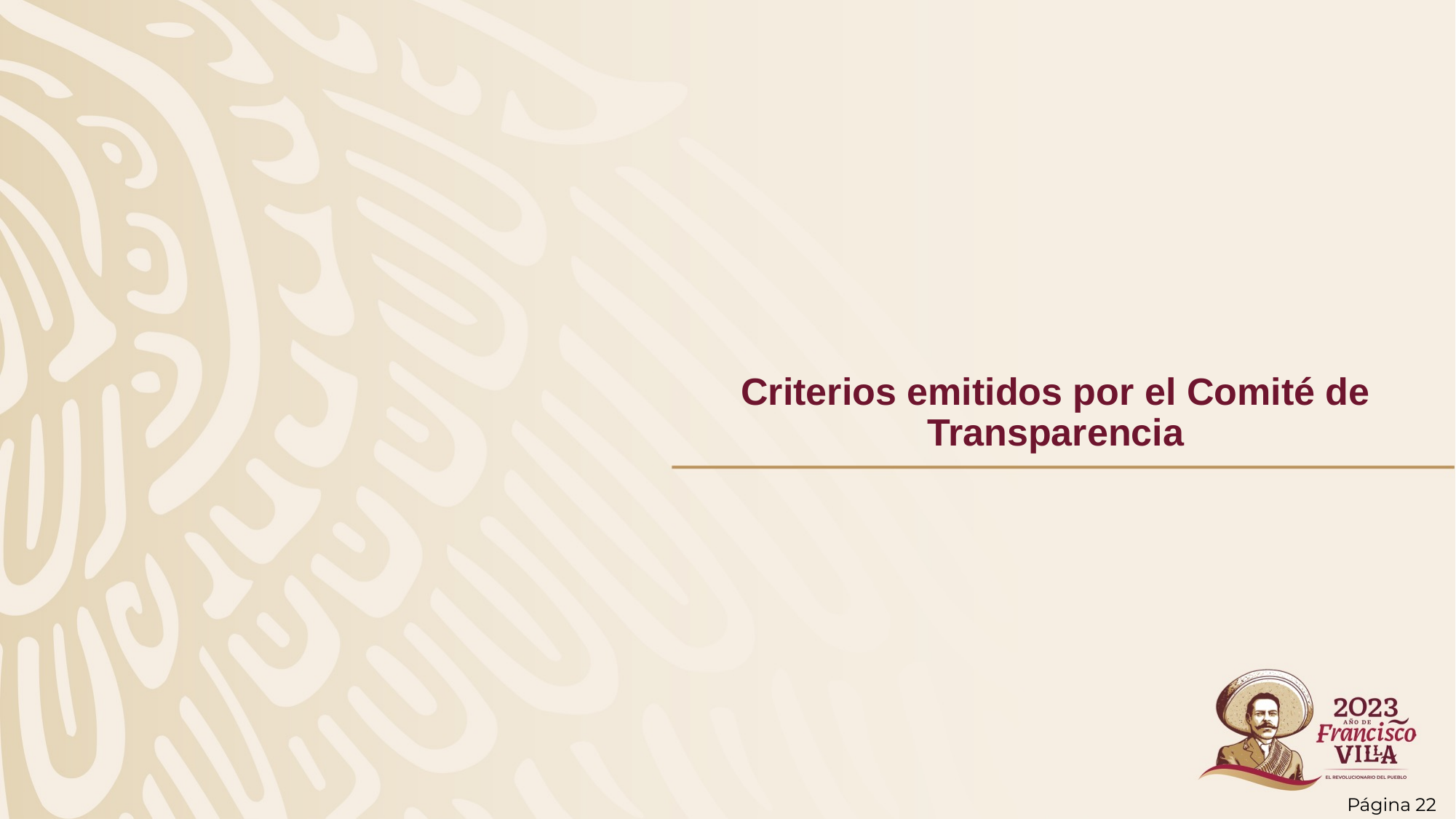

Criterios emitidos por el Comité de Transparencia
Página 22